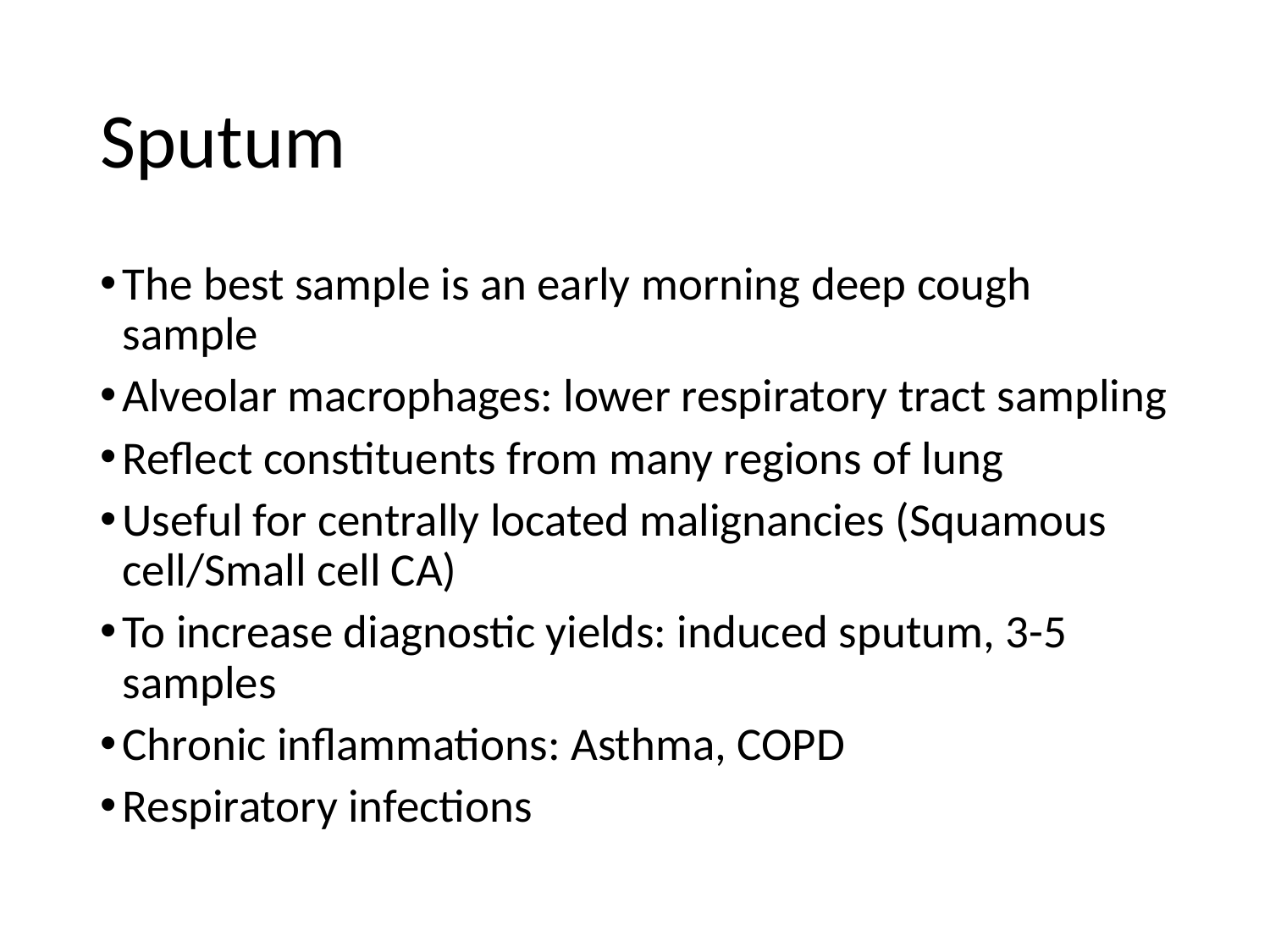

# Sputum
The best sample is an early morning deep cough sample
Alveolar macrophages: lower respiratory tract sampling
Reflect constituents from many regions of lung
Useful for centrally located malignancies (Squamous cell/Small cell CA)
To increase diagnostic yields: induced sputum, 3-5 samples
Chronic inflammations: Asthma, COPD
Respiratory infections